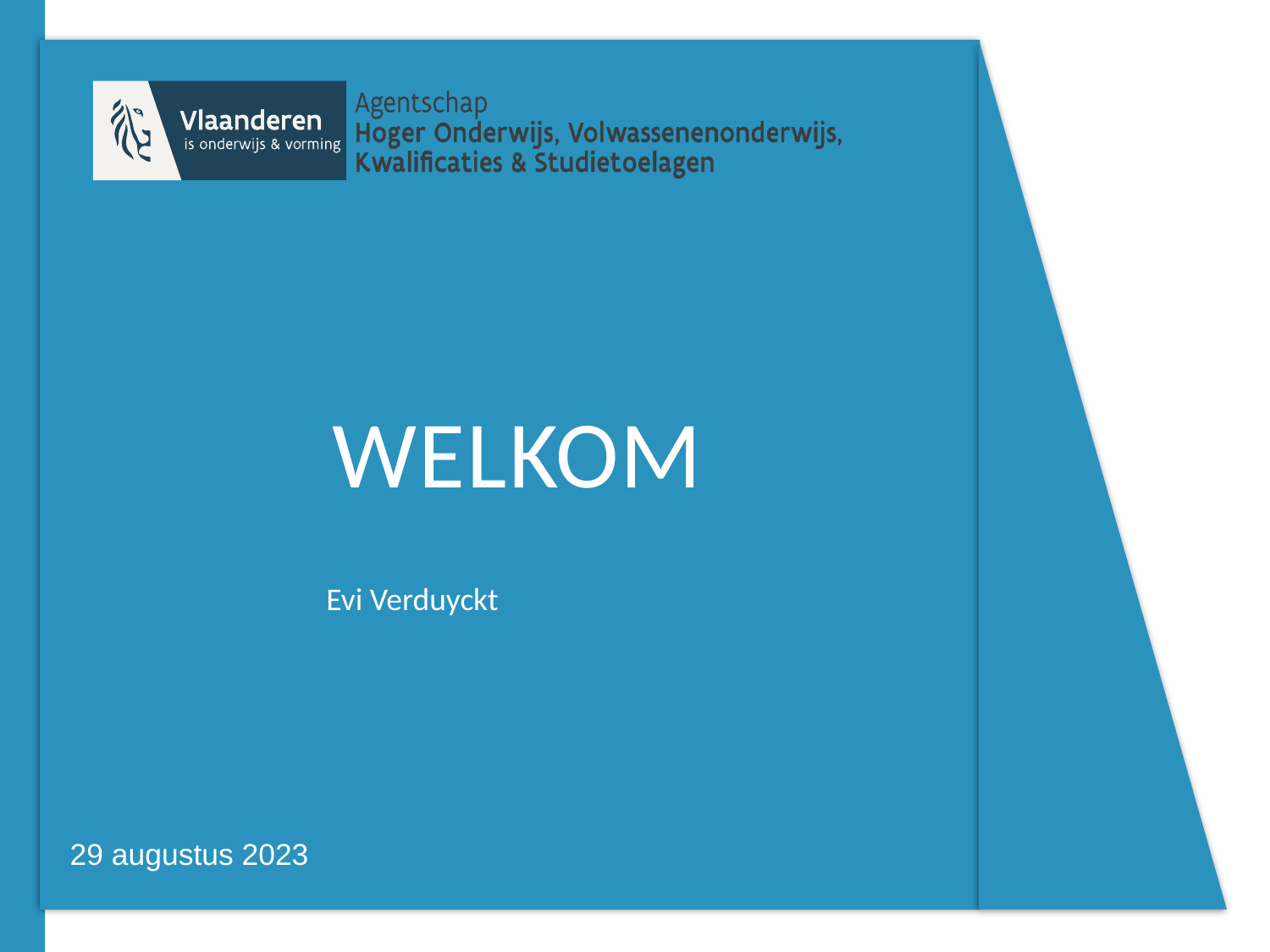

# welkom
Evi Verduyckt
29 augustus 2023